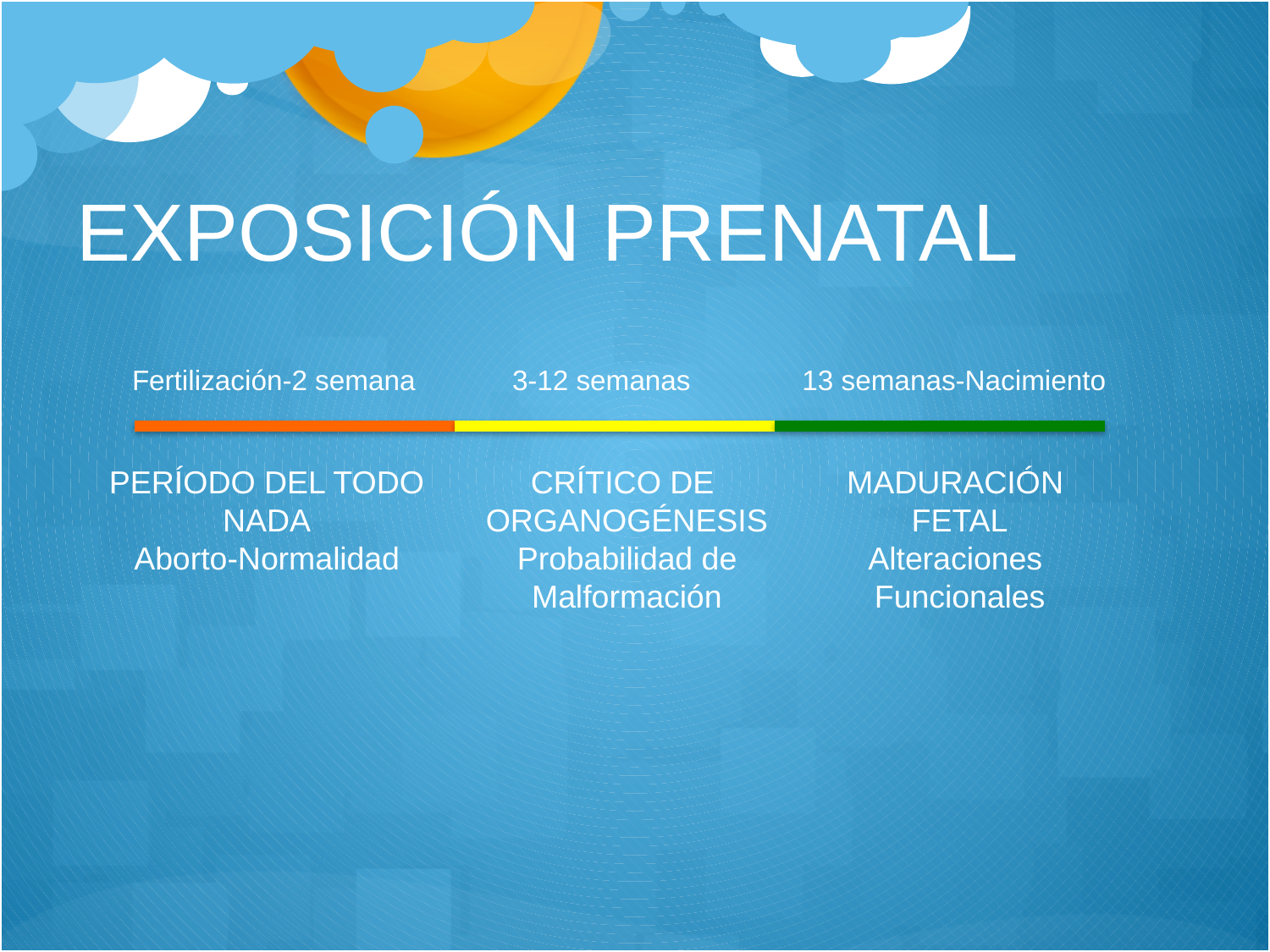

# EXPOSICIÓN PRENATAL
Fertilización-2 semana
3-12 semanas
13 semanas-Nacimiento

PERÍODO DEL TODO
NADA
Aborto-Normalidad
CRÍTICO DE
ORGANOGÉNESIS
Probabilidad de
Malformación
MADURACIÓN
FETAL
Alteraciones
Funcionales